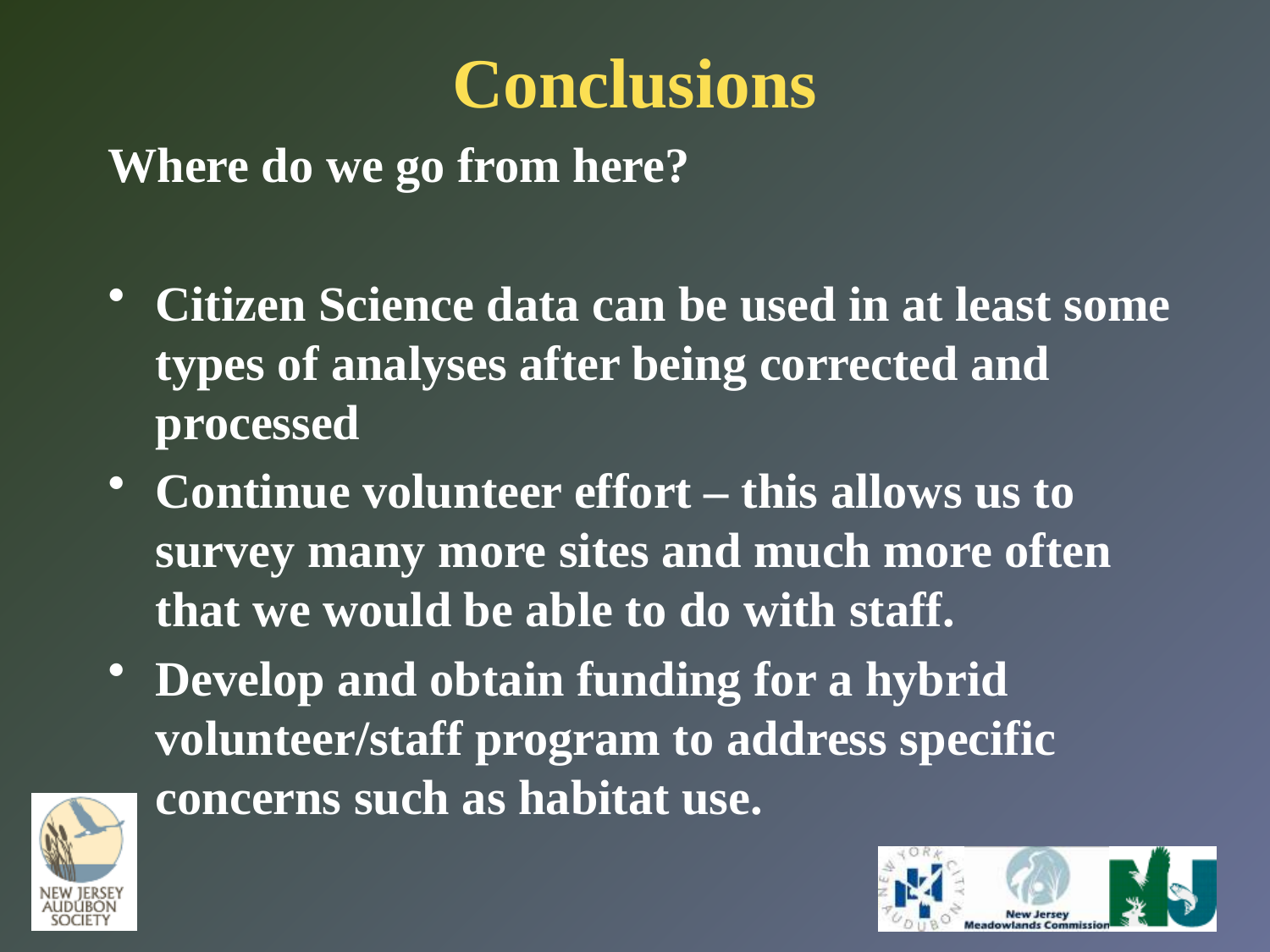

# Conclusions
Where do we go from here?

Citizen Science data can be used in at least some types of analyses after being corrected and processed
Continue volunteer effort – this allows us to survey many more sites and much more often that we would be able to do with staff.
Develop and obtain funding for a hybrid volunteer/staff program to address specific concerns such as habitat use.